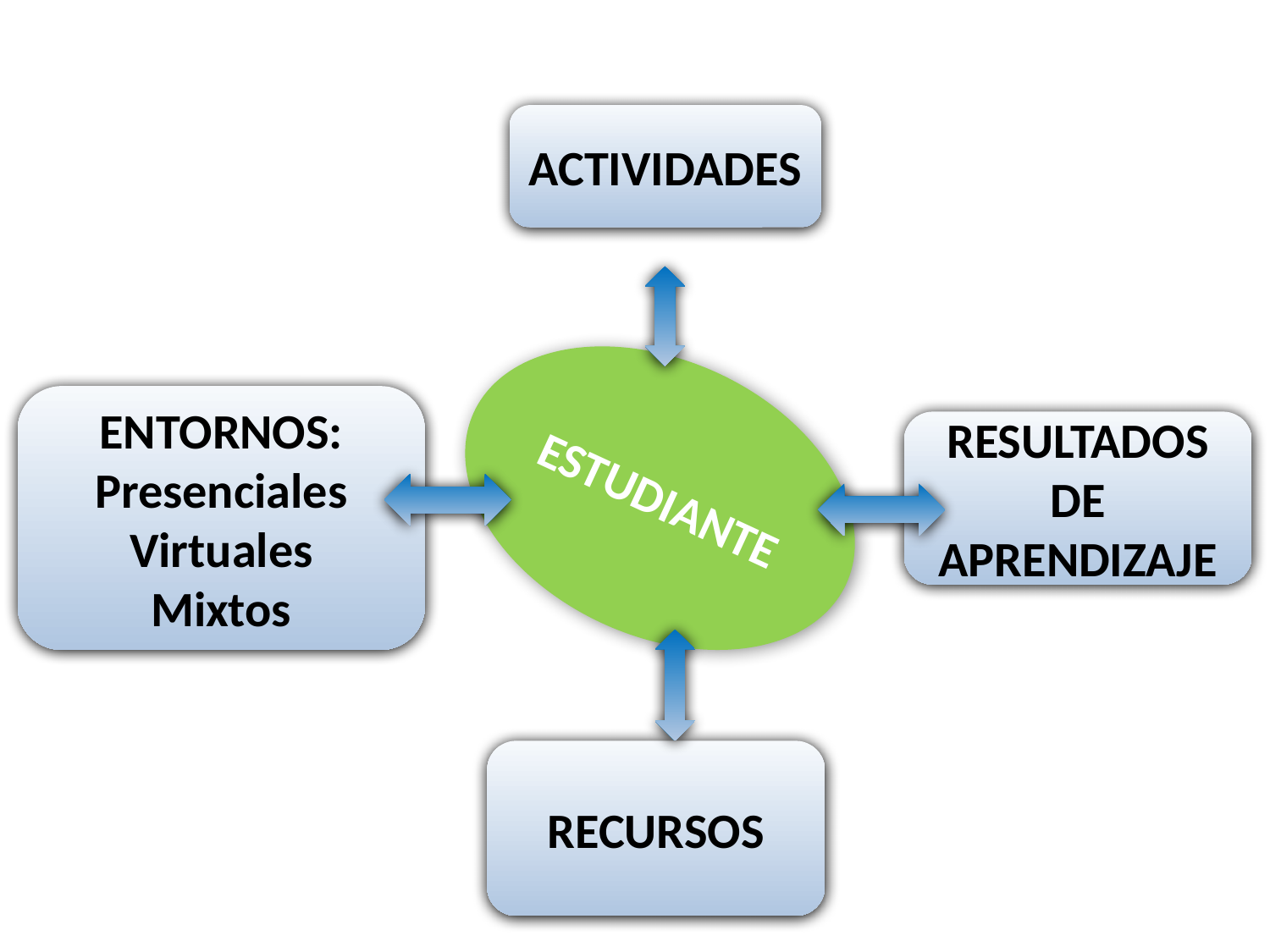

ACTIVIDADES

ESTUDIANTE
ENTORNOS:
Presenciales
Virtuales
Mixtos
RESULTADOS DE APRENDIZAJE

RECURSOS